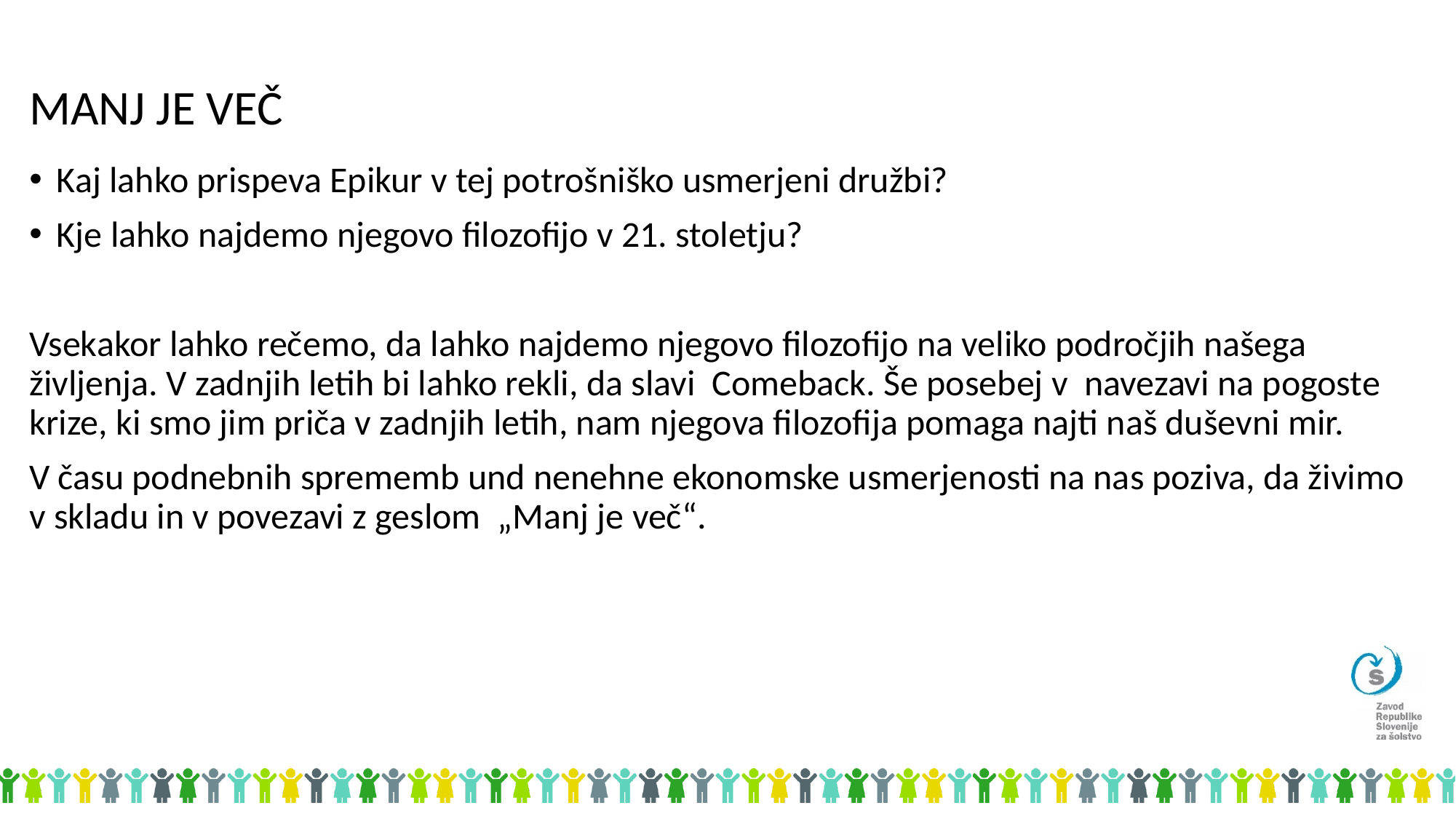

# MANJ JE VEČ
Kaj lahko prispeva Epikur v tej potrošniško usmerjeni družbi?
Kje lahko najdemo njegovo filozofijo v 21. stoletju?

Vsekakor lahko rečemo, da lahko najdemo njegovo filozofijo na veliko področjih našega življenja. V zadnjih letih bi lahko rekli, da slavi  Comeback. Še posebej v  navezavi na pogoste krize, ki smo jim priča v zadnjih letih, nam njegova filozofija pomaga najti naš duševni mir.
V času podnebnih sprememb und nenehne ekonomske usmerjenosti na nas poziva, da živimo v skladu in v povezavi z geslom  „Manj je več“.